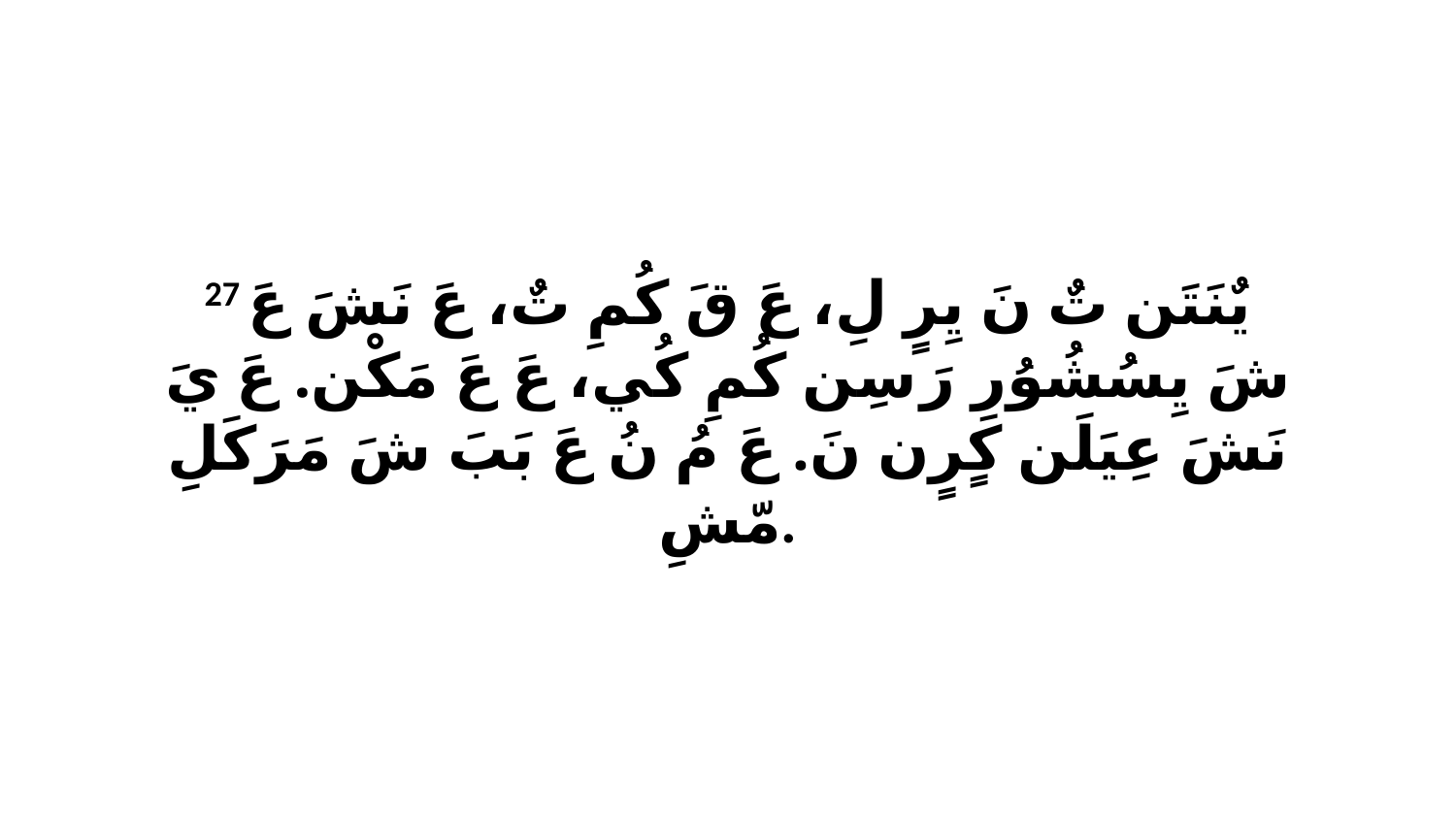

27 يٌنَتَن تٌ نَ يِرٍ لِ، عَ قَ كُمِ تٌ، عَ نَشَ عَ شَ يِسُشُوُرِ رَ سِن كُمِ كُي، عَ عَ مَكْن. عَ يَ نَشَ عِيَلَن كٍرٍن نَ. عَ مُ نُ عَ بَبَ شَ مَرَكَلِ مّشِ.